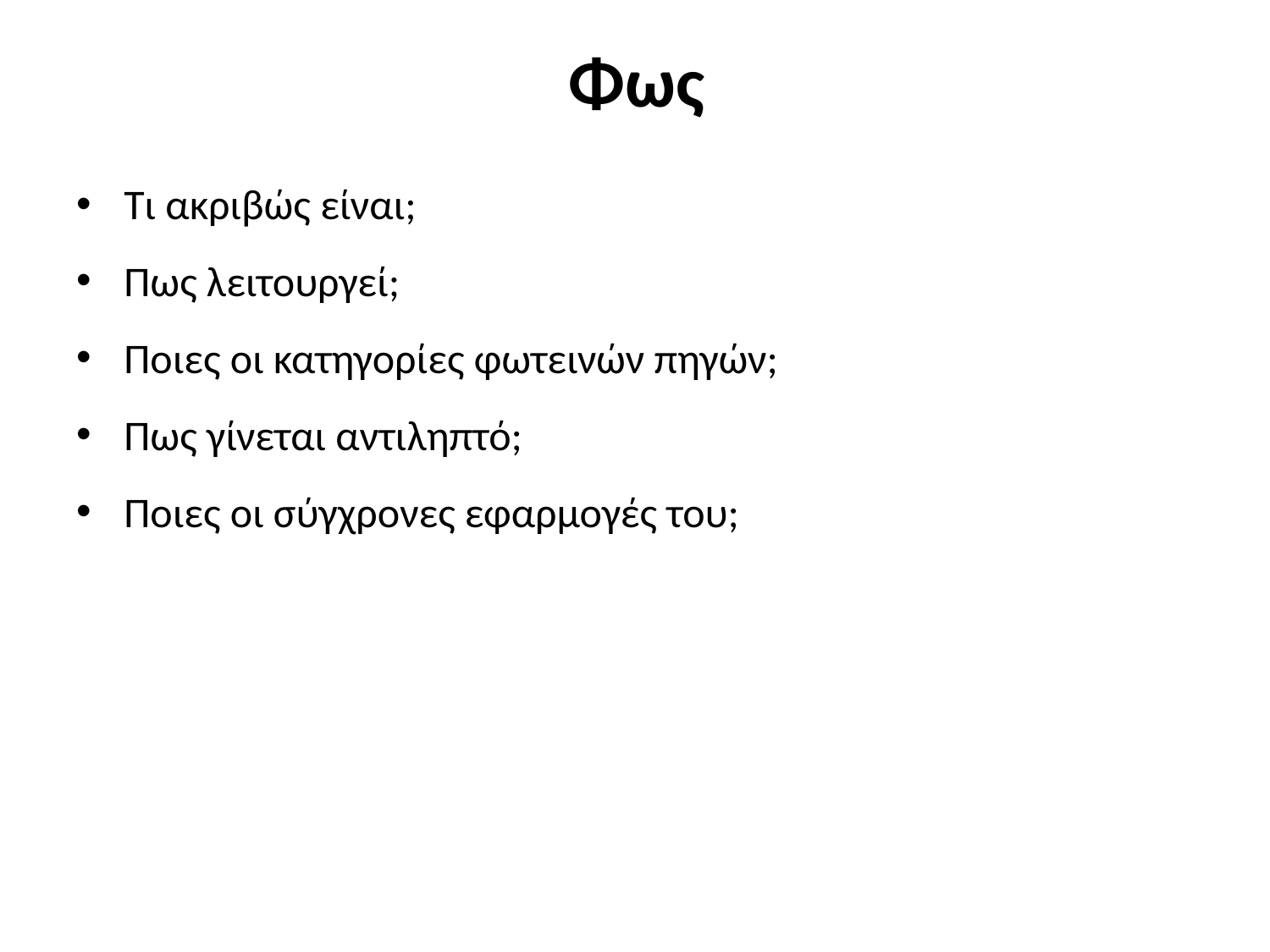

# Φως
Τι ακριβώς είναι;
Πως λειτουργεί;
Ποιες οι κατηγορίες φωτεινών πηγών;
Πως γίνεται αντιληπτό;
Ποιες οι σύγχρονες εφαρμογές του;